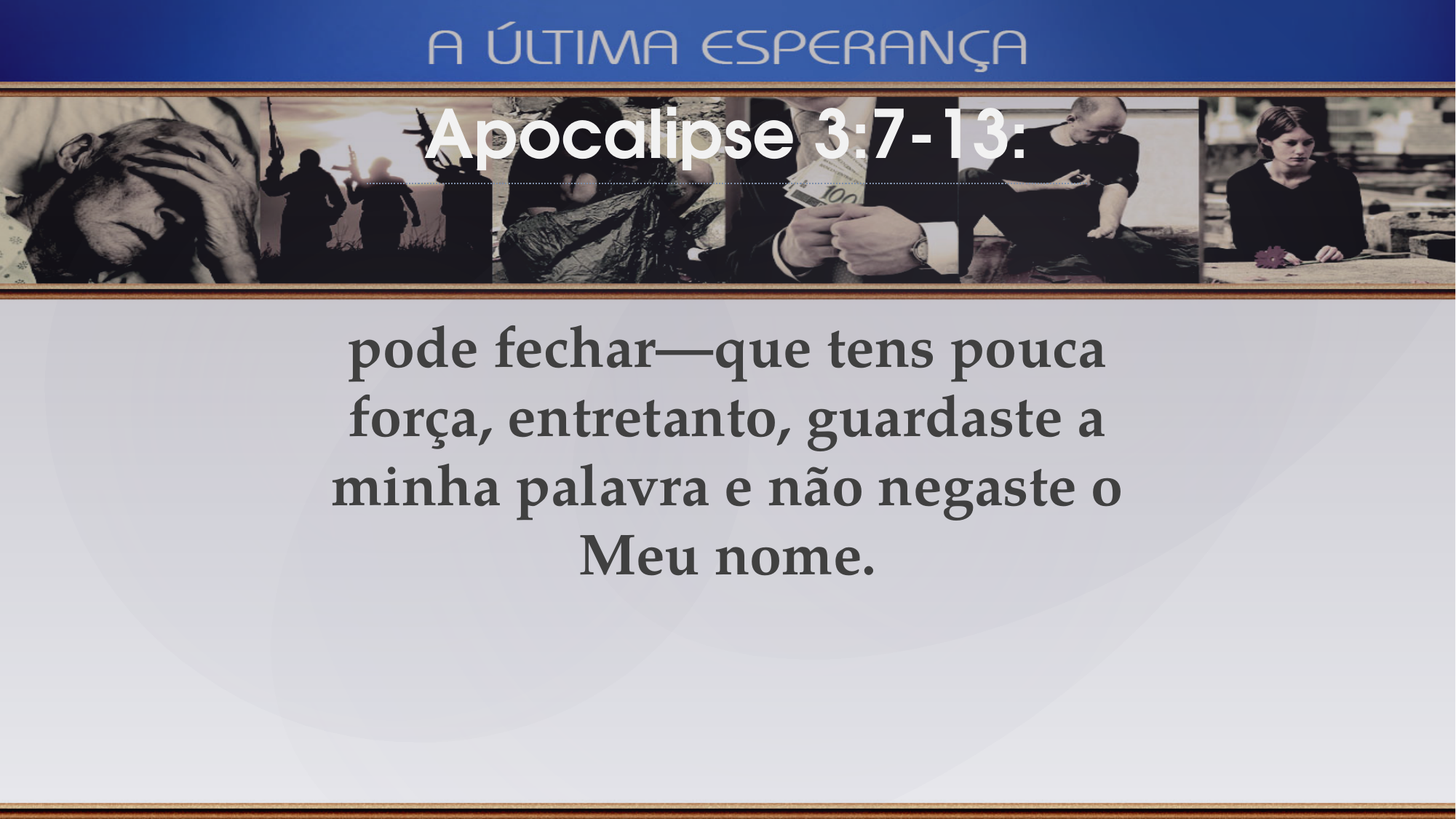

Apocalipse 3:7-13:
pode fechar—que tens pouca força, entretanto, guardaste a minha palavra e não negaste o Meu nome.